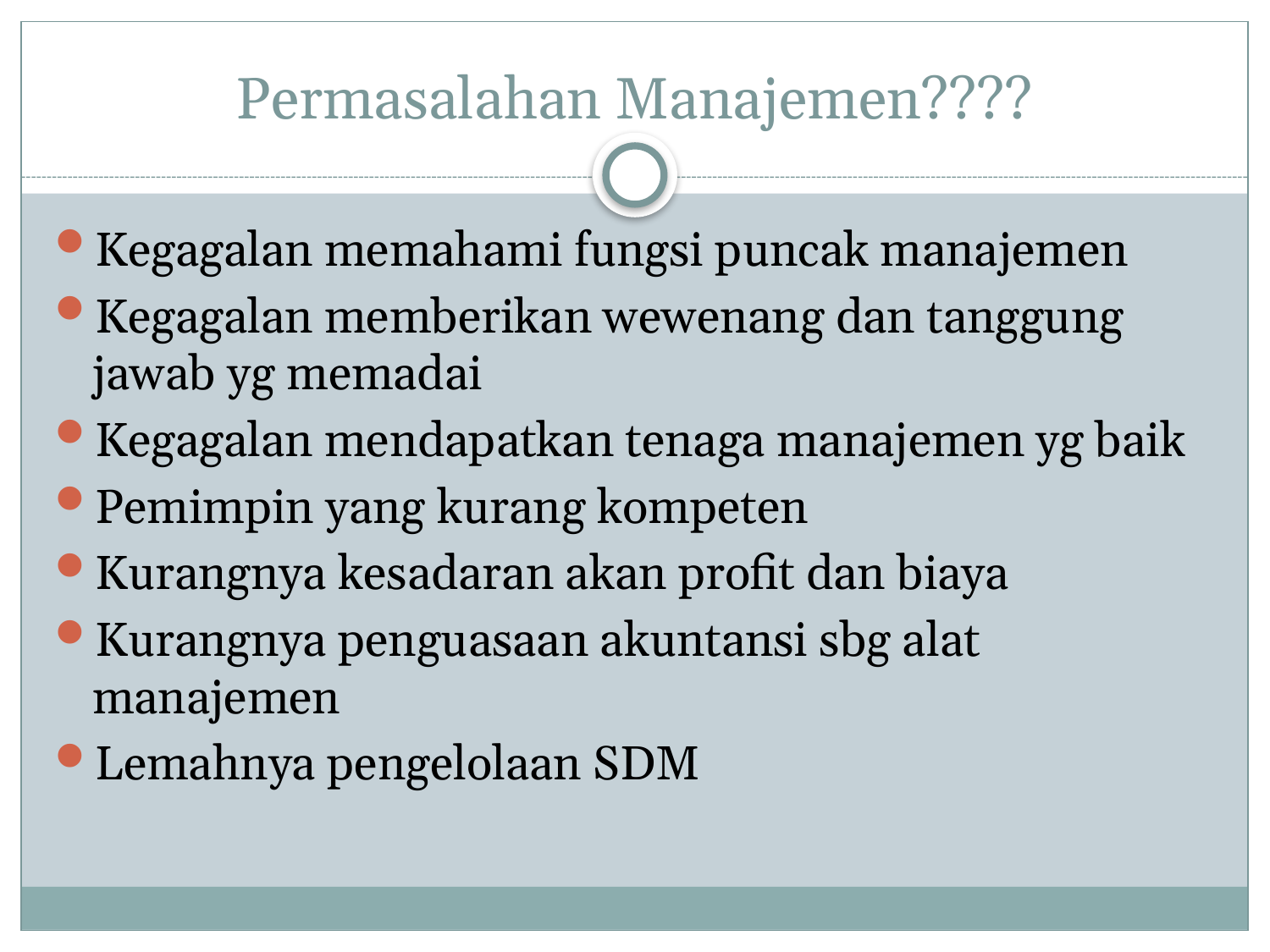

# Permasalahan Manajemen????
Kegagalan memahami fungsi puncak manajemen
Kegagalan memberikan wewenang dan tanggung jawab yg memadai
Kegagalan mendapatkan tenaga manajemen yg baik
Pemimpin yang kurang kompeten
Kurangnya kesadaran akan profit dan biaya
Kurangnya penguasaan akuntansi sbg alat manajemen
Lemahnya pengelolaan SDM